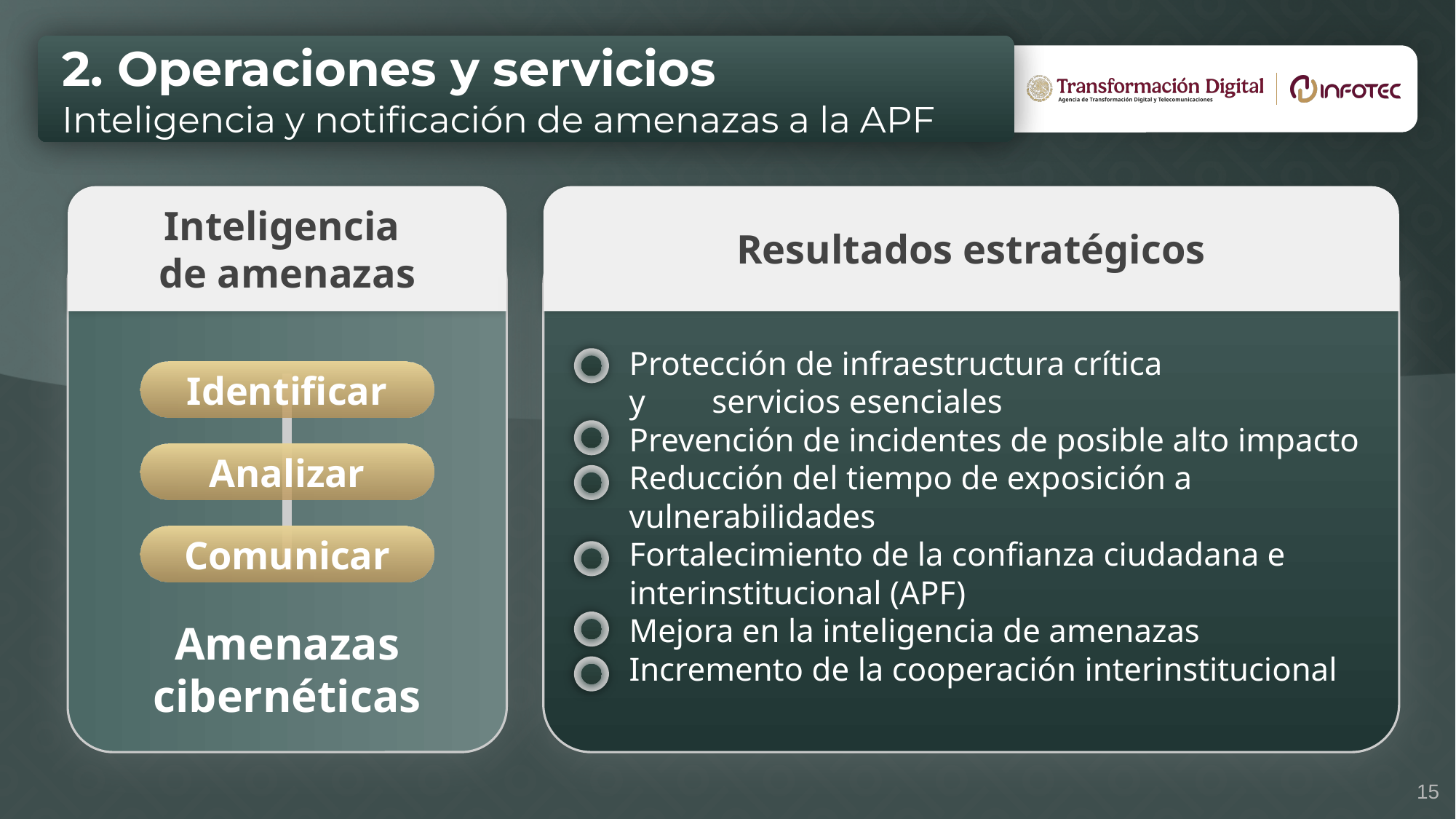

Operaciones y servicios
Inteligencia y notificación de amenazas a la APF
2
2. Operaciones y servicios
Inteligencia y notificación de amenazas a la APF
Inteligencia
de amenazas
Resultados estratégicos
Inteligencia
de amenazas

Protección de infraestructura crítica
y        servicios esenciales
Prevención de incidentes de posible alto impacto
Reducción del tiempo de exposición a vulnerabilidades
Fortalecimiento de la confianza ciudadana e interinstitucional (APF)
Mejora en la inteligencia de amenazas
Incremento de la cooperación interinstitucional

Amenazas cibernéticas

Identificar
Resultados estratégicos

Analizar

Comunicar

15